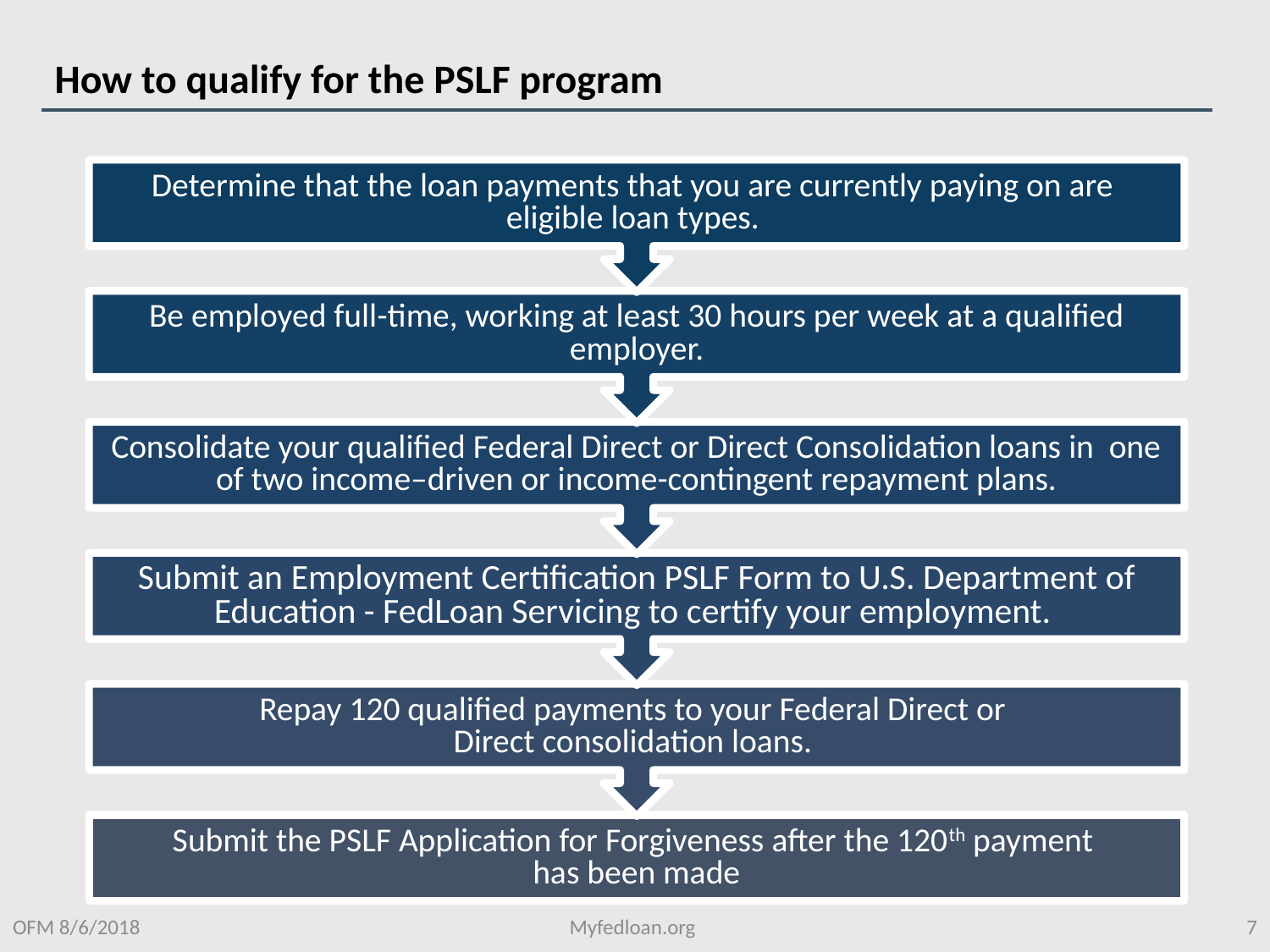

# How to qualify for the PSLF program
Submit the PSLF Application for Forgiveness after the 120th payment
has been made
Repay 120 qualified payments to your Federal Direct or
Direct consolidation loans.
Submit an Employment Certification PSLF Form to U.S. Department of Education - FedLoan Servicing to certify your employment.
Consolidate your qualified Federal Direct or Direct Consolidation loans in  one of two income–driven or income-contingent repayment plans.
Be employed full-time, working at least 30 hours per week at a qualified employer.
Determine that the loan payments that you are currently paying on are  eligible loan types.
OFM 8/6/2018
Myfedloan.org
7